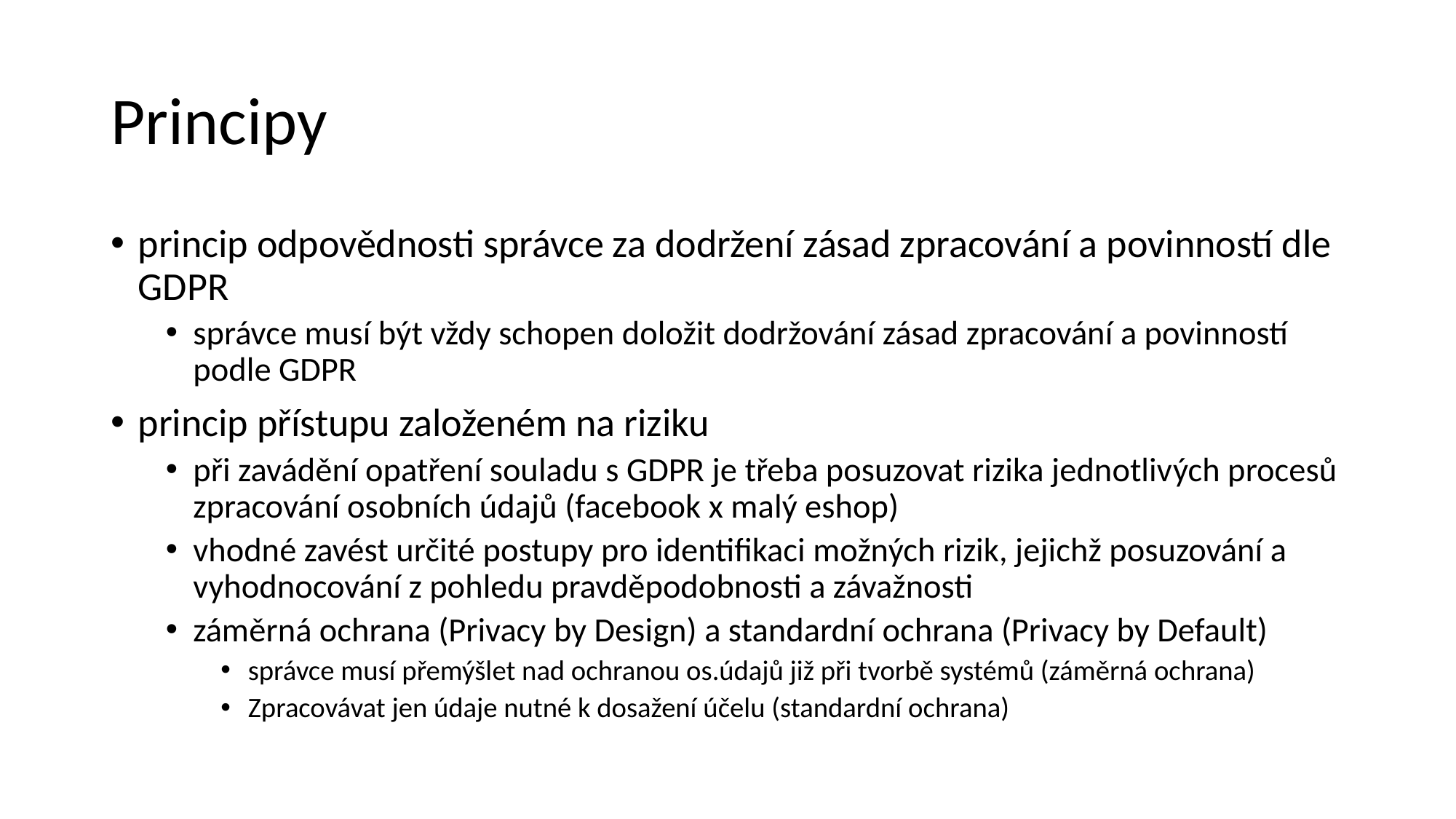

# Principy
princip odpovědnosti správce za dodržení zásad zpracování a povinností dle GDPR
správce musí být vždy schopen doložit dodržování zásad zpracování a povinností podle GDPR
princip přístupu založeném na riziku
při zavádění opatření souladu s GDPR je třeba posuzovat rizika jednotlivých procesů zpracování osobních údajů (facebook x malý eshop)
vhodné zavést určité postupy pro identifikaci možných rizik, jejichž posuzování a vyhodnocování z pohledu pravděpodobnosti a závažnosti
záměrná ochrana (Privacy by Design) a standardní ochrana (Privacy by Default)
správce musí přemýšlet nad ochranou os.údajů již při tvorbě systémů (záměrná ochrana)
Zpracovávat jen údaje nutné k dosažení účelu (standardní ochrana)